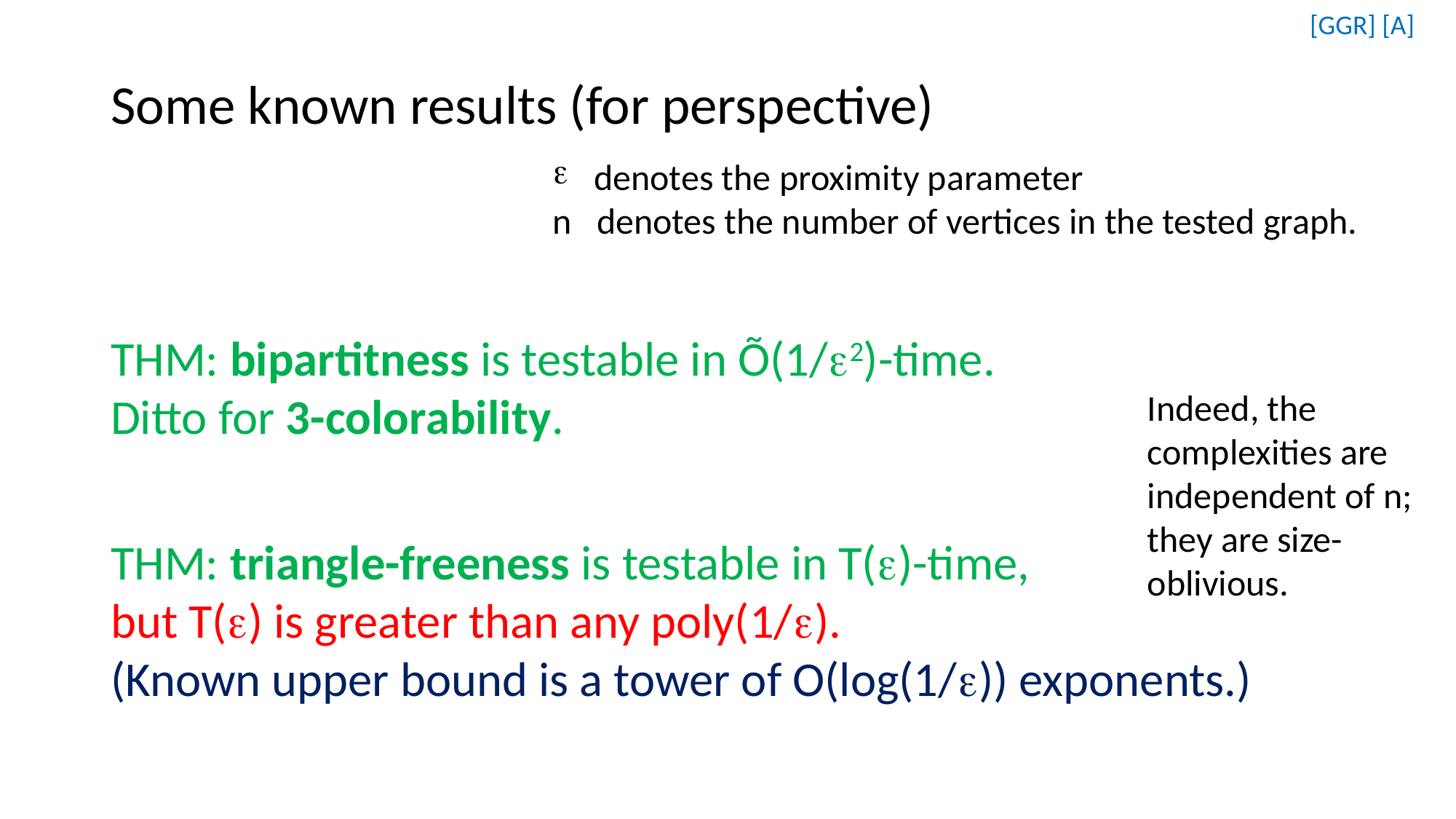

[GGR] [A]
# Some known results (for perspective)
denotes the proximity parameter
n   denotes the number of vertices in the tested graph.
THM: bipartitness is testable in Õ(1/ε2)-time.
Ditto for 3-colorability.
Indeed, the complexities are independent of n; they are size-oblivious.
THM: triangle-freeness is testable in T(ε)-time,
but T(ε) is greater than any poly(1/ε).
(Known upper bound is a tower of O(log(1/ε)) exponents.)